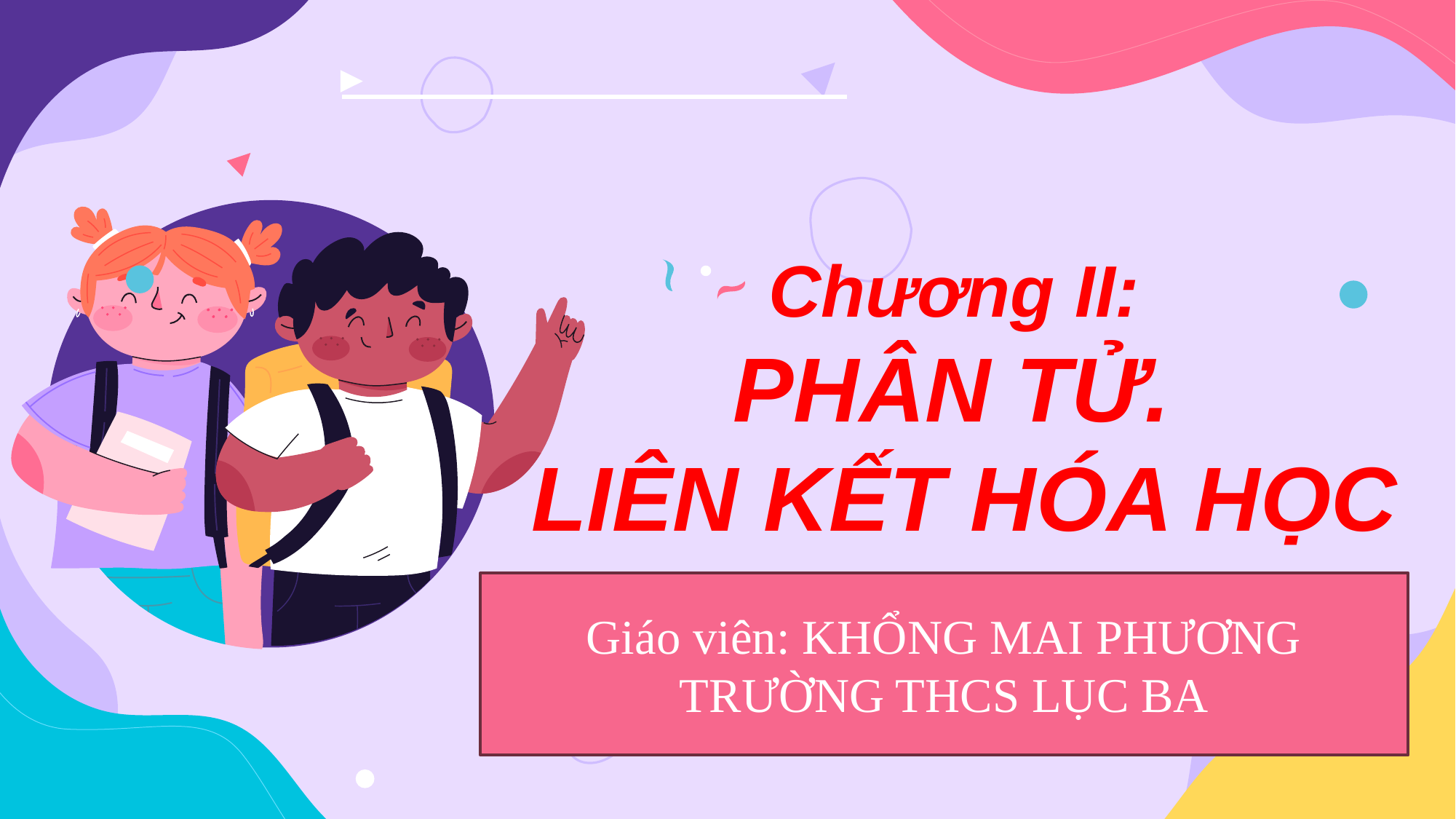

Chương II:
PHÂN TỬ.
LIÊN KẾT HÓA HỌC

Giáo viên: KHỔNG MAI PHƯƠNG
TRƯỜNG THCS LỤC BA